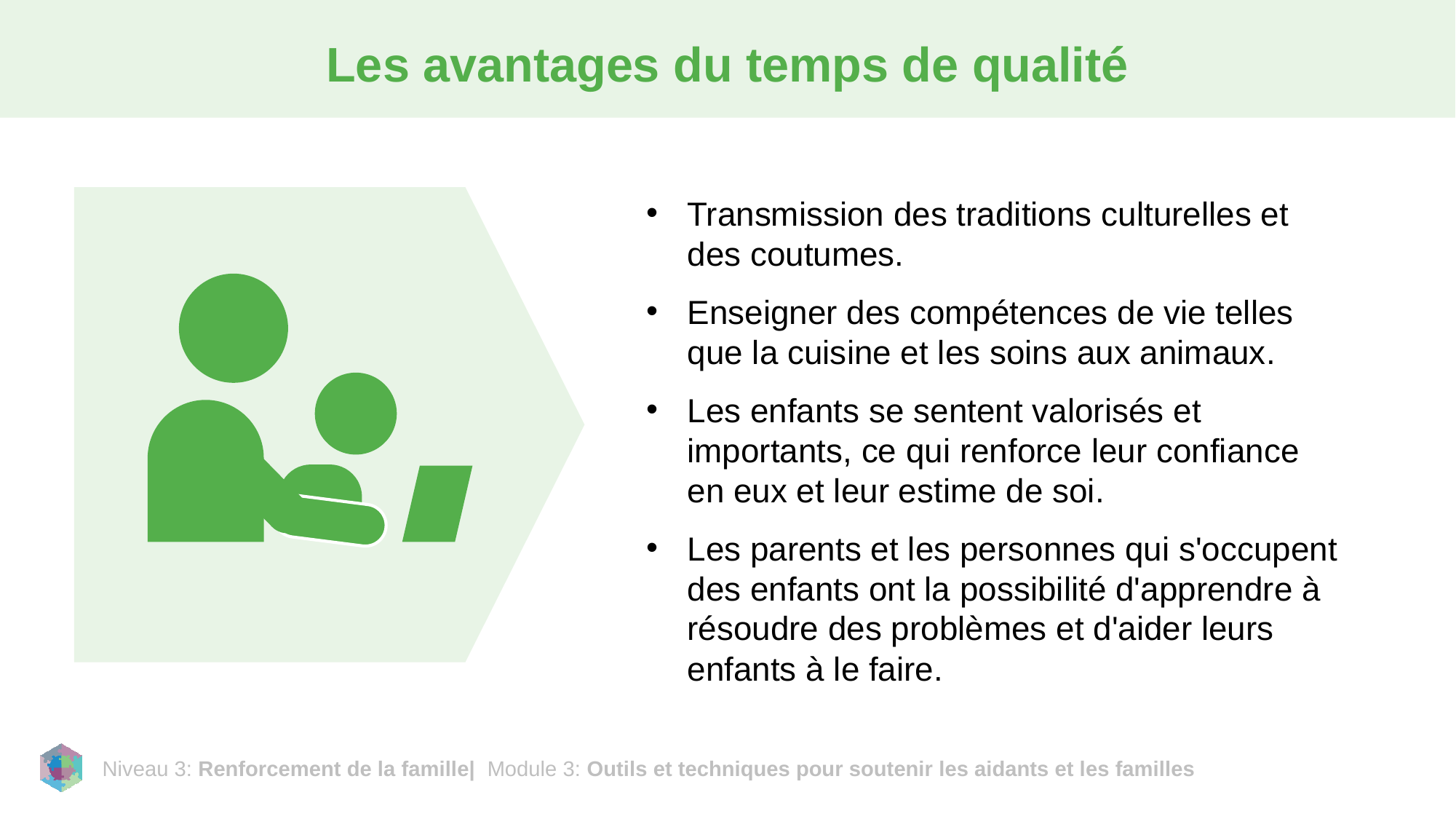

# Les avantages du temps de qualité

Transmission des traditions culturelles et des coutumes.
Enseigner des compétences de vie telles que la cuisine et les soins aux animaux.
Les enfants se sentent valorisés et importants, ce qui renforce leur confiance en eux et leur estime de soi.
Les parents et les personnes qui s'occupent des enfants ont la possibilité d'apprendre à résoudre des problèmes et d'aider leurs enfants à le faire.